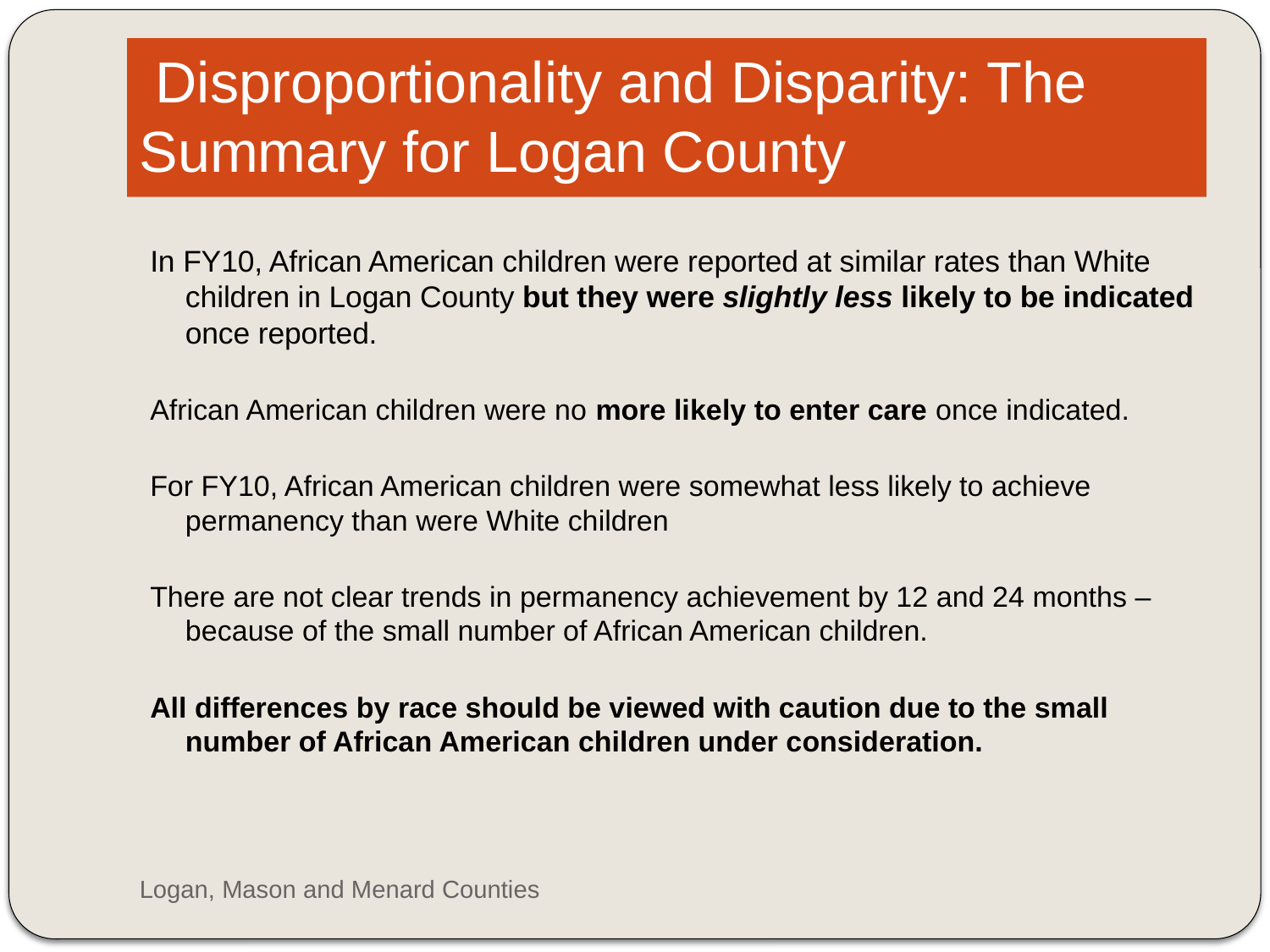

# Disproportionality and Disparity: The Summary for Logan County

In FY10, African American children were reported at similar rates than White children in Logan County but they were slightly less likely to be indicated once reported.

African American children were no more likely to enter care once indicated.

For FY10, African American children were somewhat less likely to achieve permanency than were White children

There are not clear trends in permanency achievement by 12 and 24 months – because of the small number of African American children.

All differences by race should be viewed with caution due to the small number of African American children under consideration.

Logan, Mason and Menard Counties